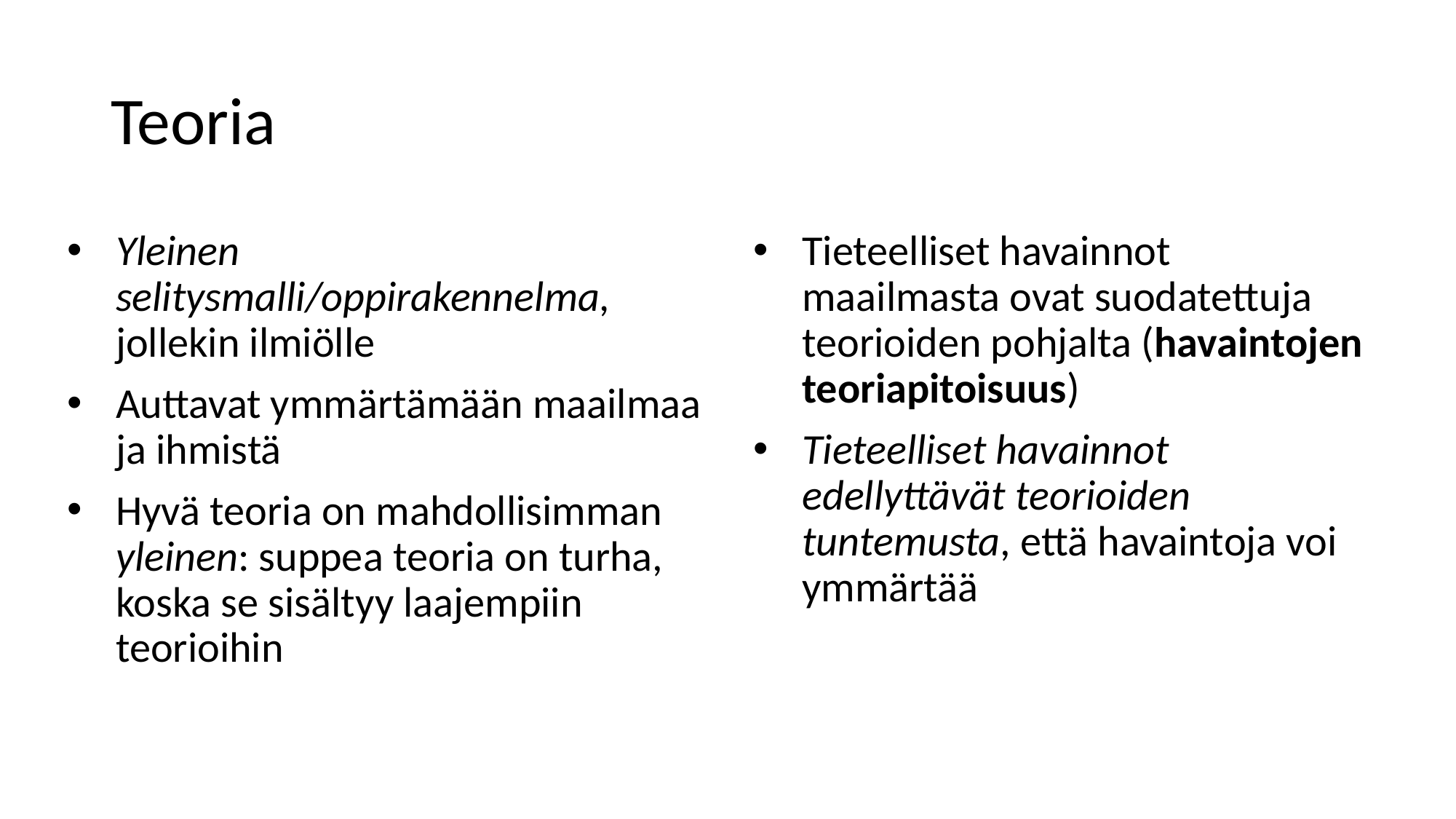

# Teoria
Yleinen selitysmalli/oppirakennelma, jollekin ilmiölle
Auttavat ymmärtämään maailmaa ja ihmistä
Hyvä teoria on mahdollisimman yleinen: suppea teoria on turha, koska se sisältyy laajempiin teorioihin

Tieteelliset havainnot maailmasta ovat suodatettuja teorioiden pohjalta (havaintojen teoriapitoisuus)
Tieteelliset havainnot edellyttävät teorioiden tuntemusta, että havaintoja voi ymmärtää